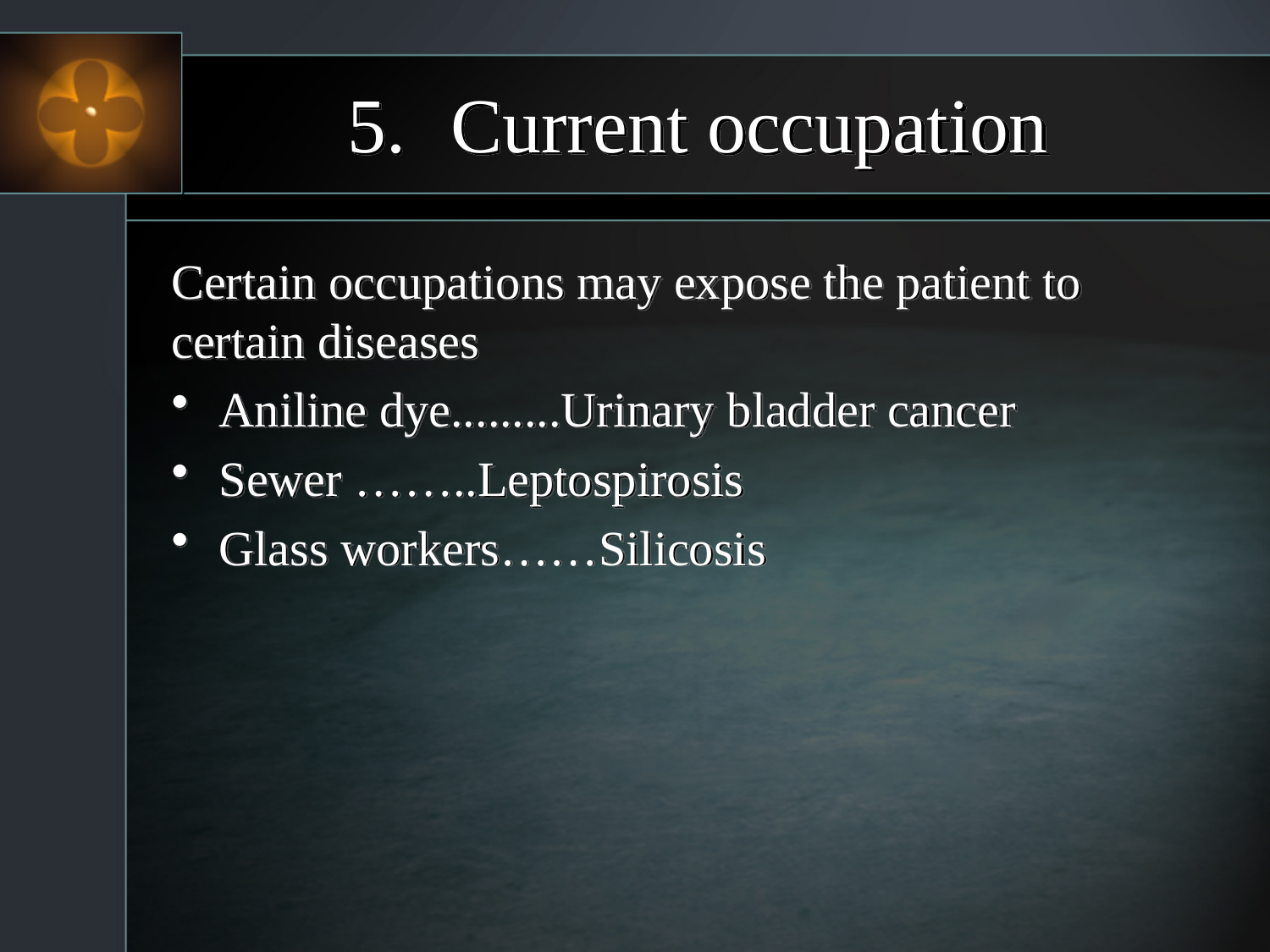

# Current occupation
Certain occupations may expose the patient to certain diseases
Aniline dye.........Urinary bladder cancer
Sewer ……..Leptospirosis
Glass workers……Silicosis